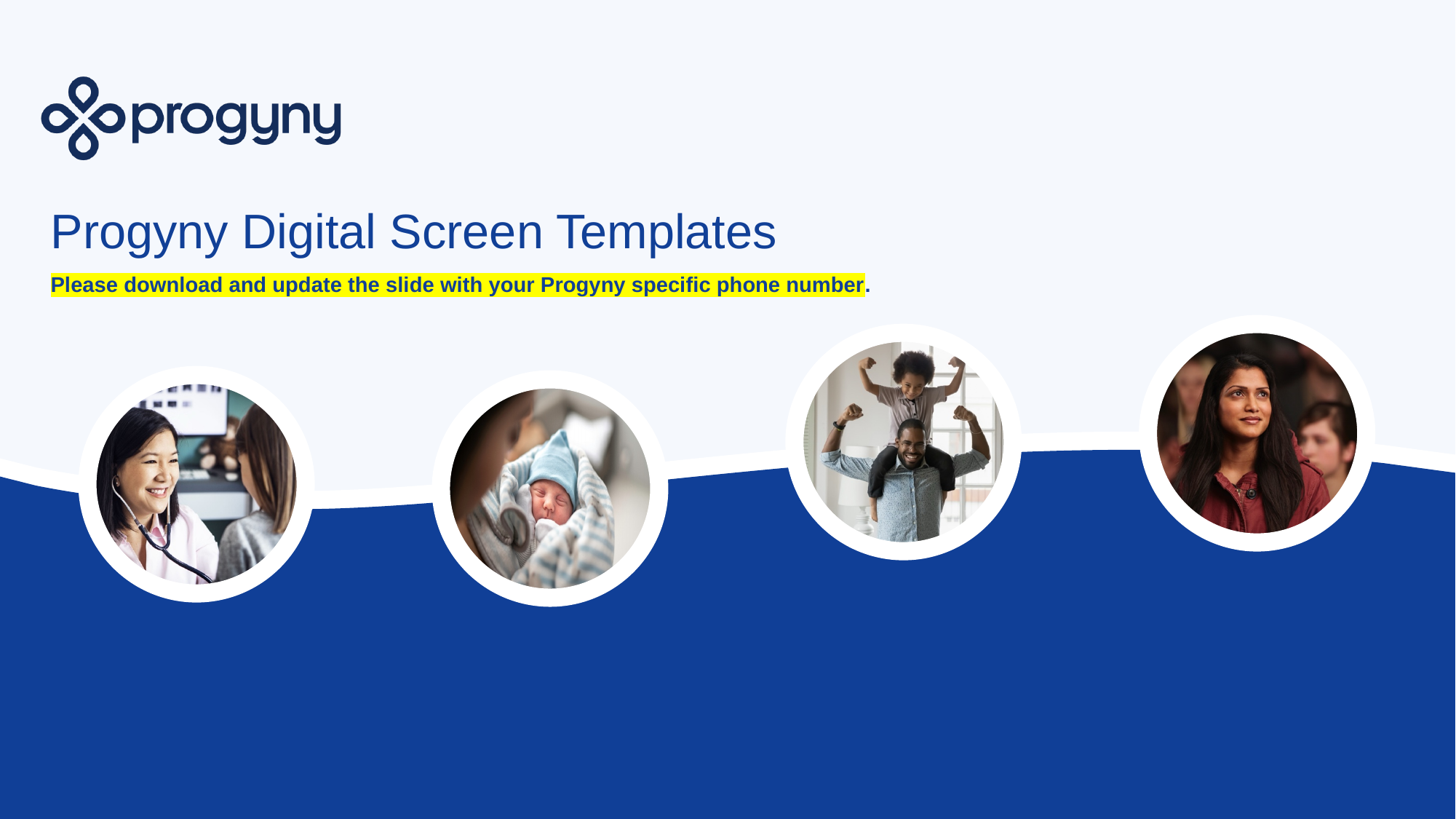

Progyny Digital Screen Templates
Please download and update the slide with your Progyny specific phone number.